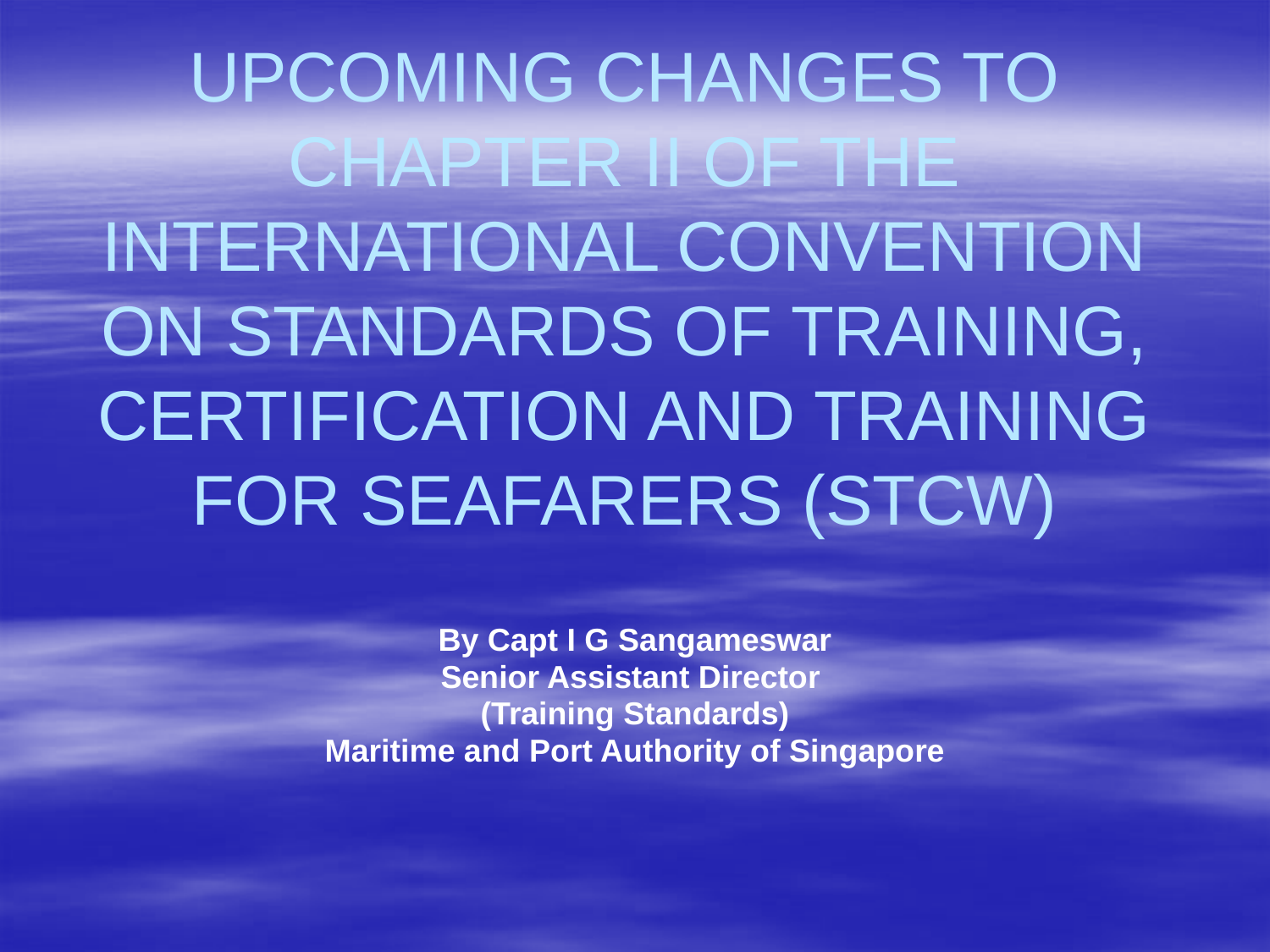

# UPCOMING CHANGES TO CHAPTER II OF THE INTERNATIONAL CONVENTION ON STANDARDS OF TRAINING, CERTIFICATION AND TRAINING FOR SEAFARERS (STCW)

By Capt I G Sangameswar
Senior Assistant Director
(Training Standards)
Maritime and Port Authority of Singapore